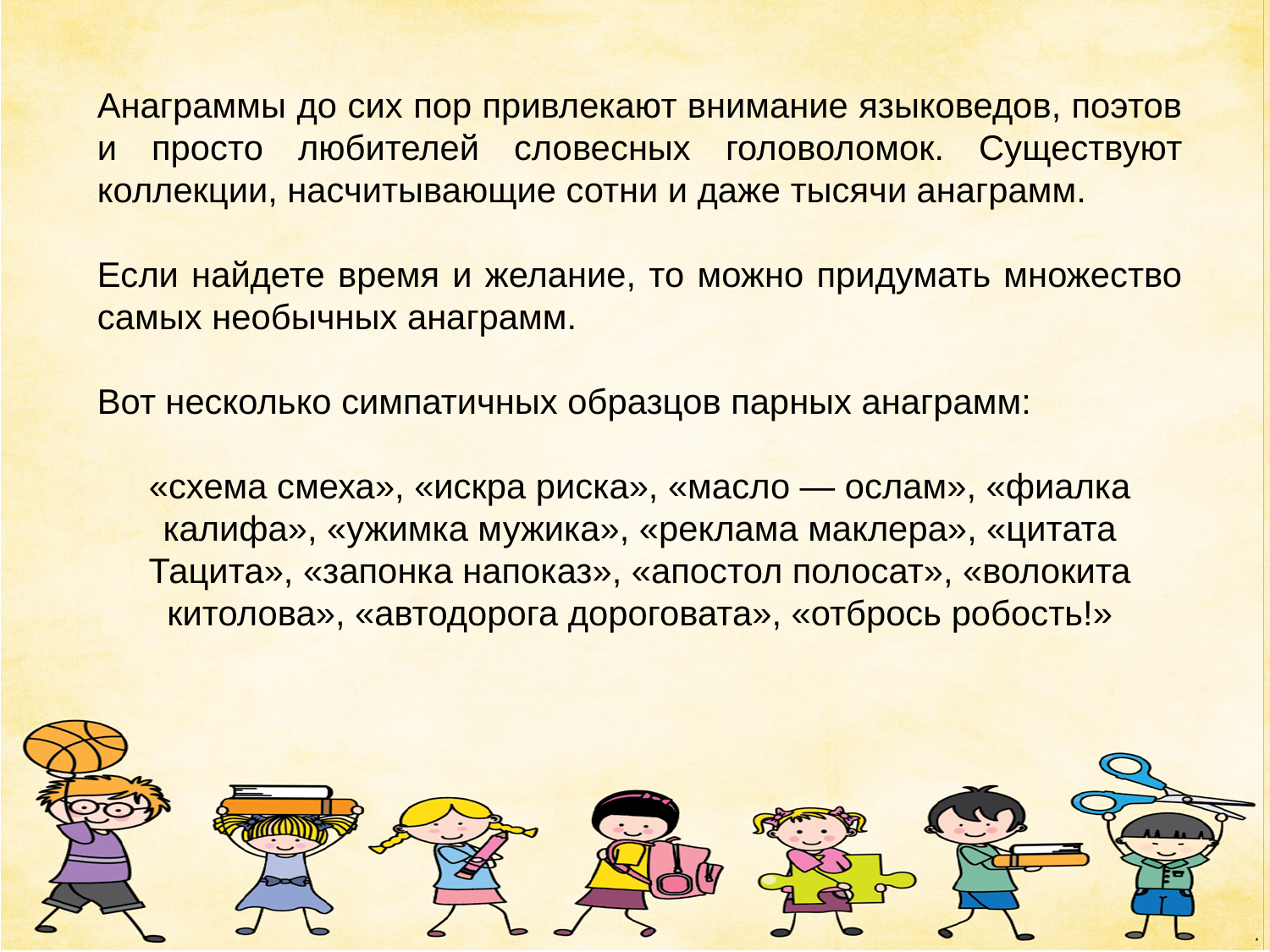

Анаграммы до сих пор привлекают внимание языковедов, поэтов и просто любителей словесных головоломок. Существуют коллекции, насчитывающие сотни и даже тысячи анаграмм.

Если найдете время и желание, то можно придумать множество самых необычных анаграмм.

Вот несколько симпатичных образцов парных анаграмм:

«схема смеха», «искра риска», «масло — ослам», «фиалка калифа», «ужимка мужика», «реклама маклера», «цитата Тацита», «запонка напоказ», «апостол полосат», «волокита китолова», «автодорога дороговата», «отбрось робость!»